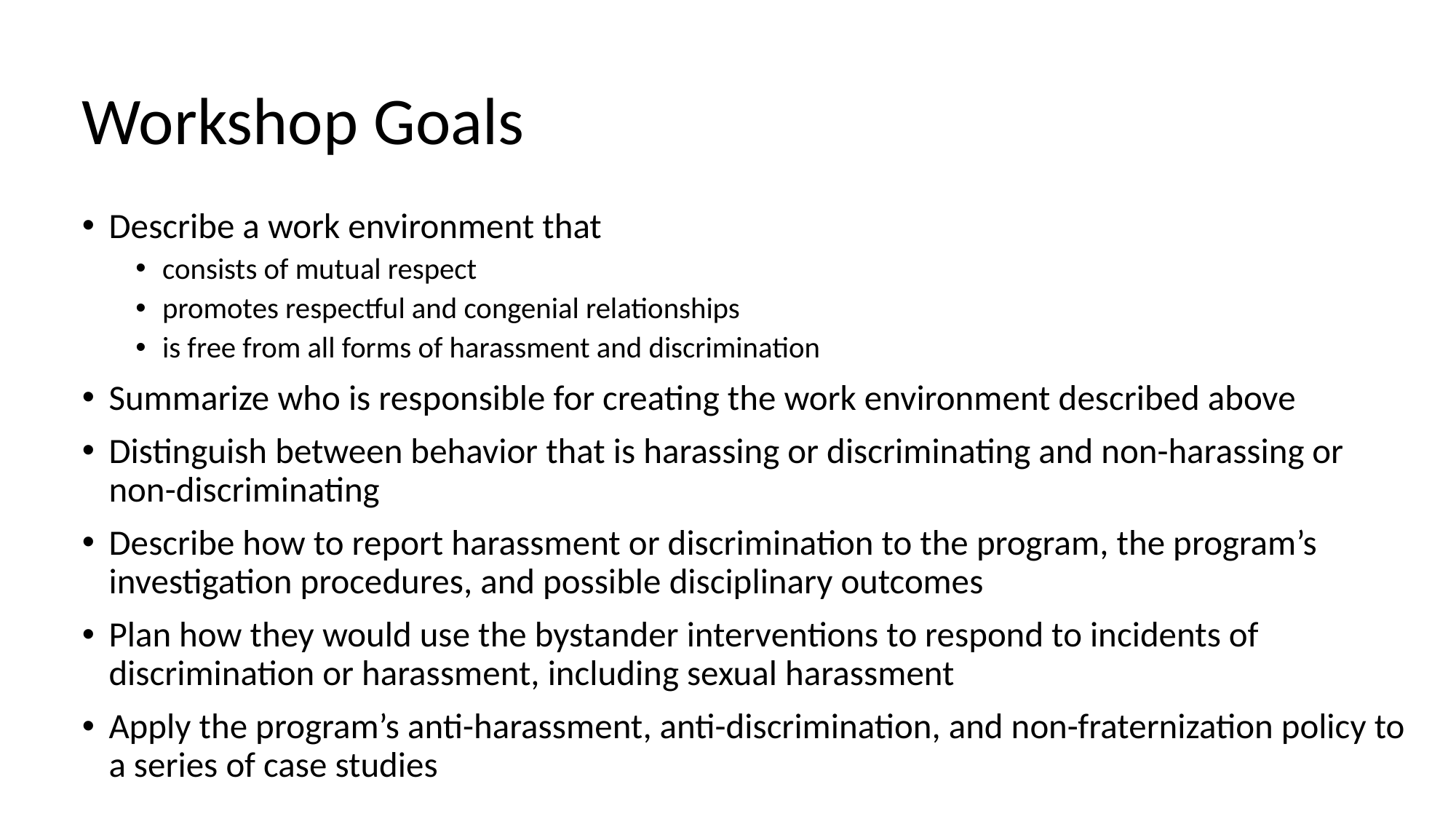

# Workshop Goals
Describe a work environment that
consists of mutual respect
promotes respectful and congenial relationships
is free from all forms of harassment and discrimination
Summarize who is responsible for creating the work environment described above
Distinguish between behavior that is harassing or discriminating and non-harassing or non-discriminating
Describe how to report harassment or discrimination to the program, the program’s investigation procedures, and possible disciplinary outcomes
Plan how they would use the bystander interventions to respond to incidents of discrimination or harassment, including sexual harassment
Apply the program’s anti-harassment, anti-discrimination, and non-fraternization policy to a series of case studies